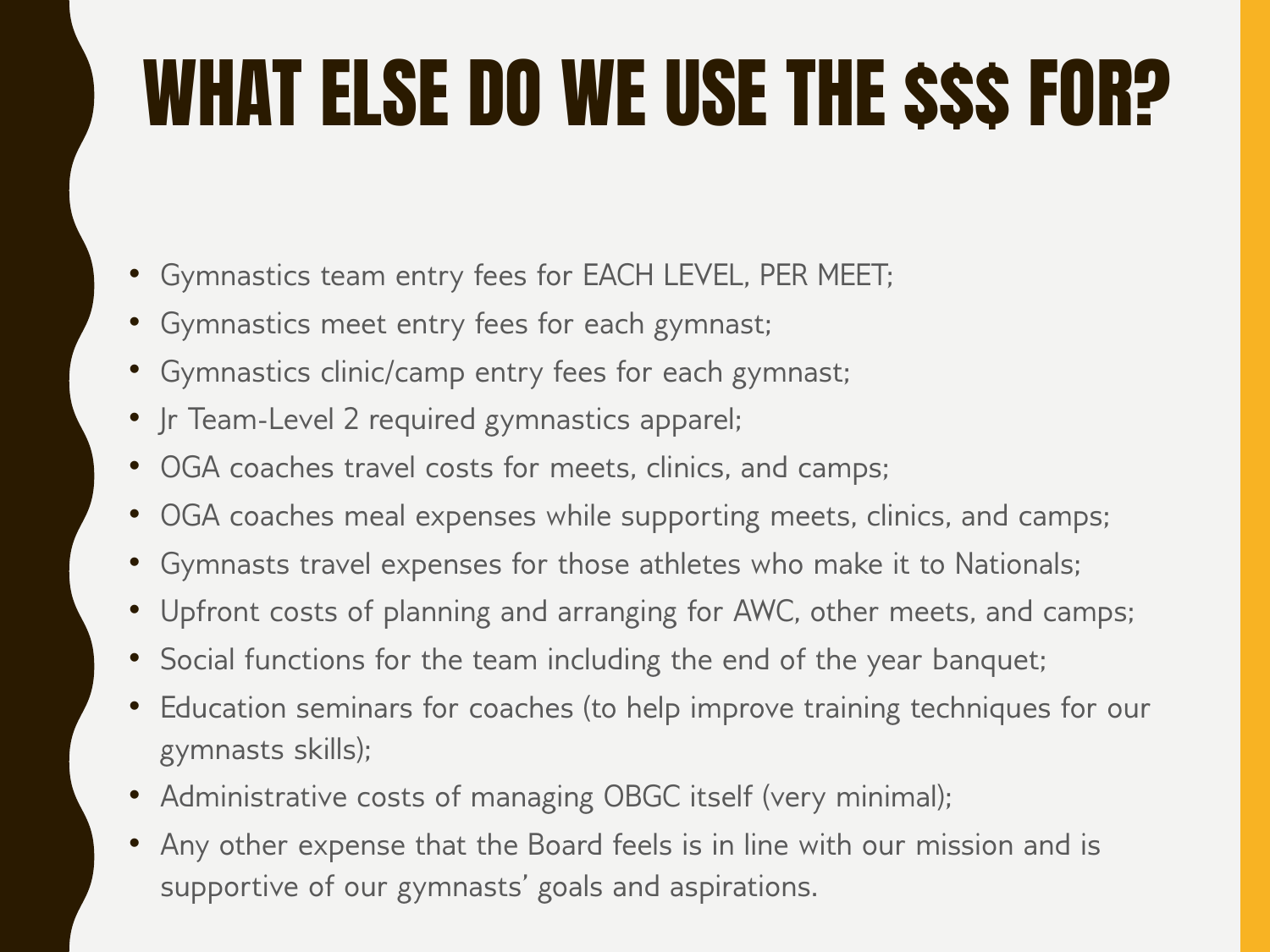

# WHAT ELSE DO WE USE THE $$$ FOR?

Gymnastics team entry fees for EACH LEVEL, PER MEET;
Gymnastics meet entry fees for each gymnast;
Gymnastics clinic/camp entry fees for each gymnast;
Jr Team-Level 2 required gymnastics apparel;
OGA coaches travel costs for meets, clinics, and camps;
OGA coaches meal expenses while supporting meets, clinics, and camps;
Gymnasts travel expenses for those athletes who make it to Nationals;
Upfront costs of planning and arranging for AWC, other meets, and camps;
Social functions for the team including the end of the year banquet;
Education seminars for coaches (to help improve training techniques for our gymnasts skills);
Administrative costs of managing OBGC itself (very minimal);
Any other expense that the Board feels is in line with our mission and is supportive of our gymnasts’ goals and aspirations.